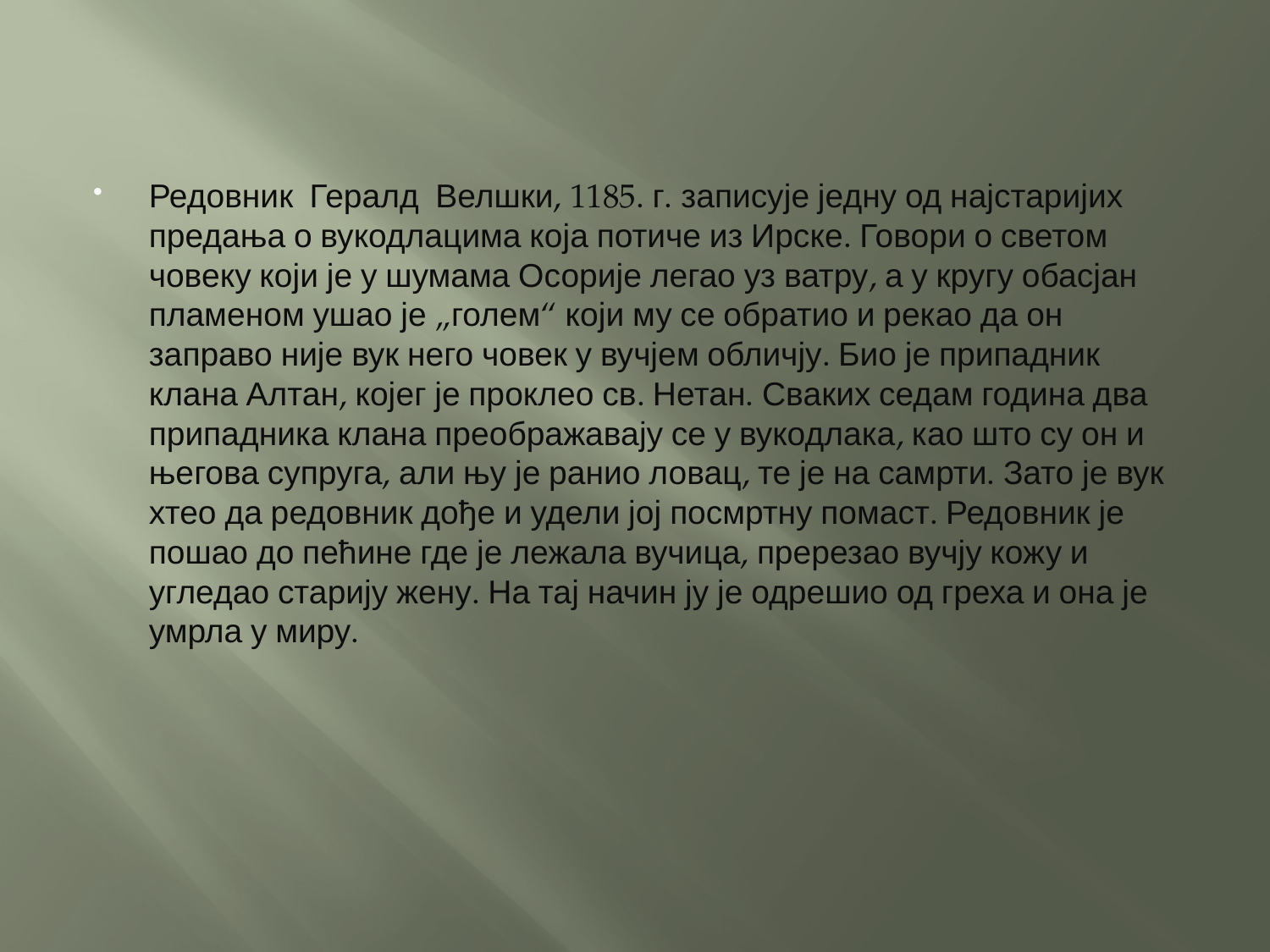

Редовник  Гералд  Велшки, 1185. г. записује једну од најстаријих предања о вукодлацима која потиче из Ирске. Говори о светом човеку који је у шумама Осорије легао уз ватру, а у кругу обасјан пламеном ушао је „голем“ који му се обратио и рекао да он заправо није вук него човек у вучјем обличју. Био је припадник клана Алтан, којег је проклео св. Нетан. Сваких седам година два припадника клана преображавају се у вукодлака, као што су он и његова супруга, али њу је ранио ловац, те је на самрти. Зато је вук хтео да редовник дође и удели јој посмртну помаст. Редовник је пошао до пећине где је лежала вучица, пререзао вучју кожу и угледао старију жену. На тај начин ју је одрешио од греха и она је умрла у миру.